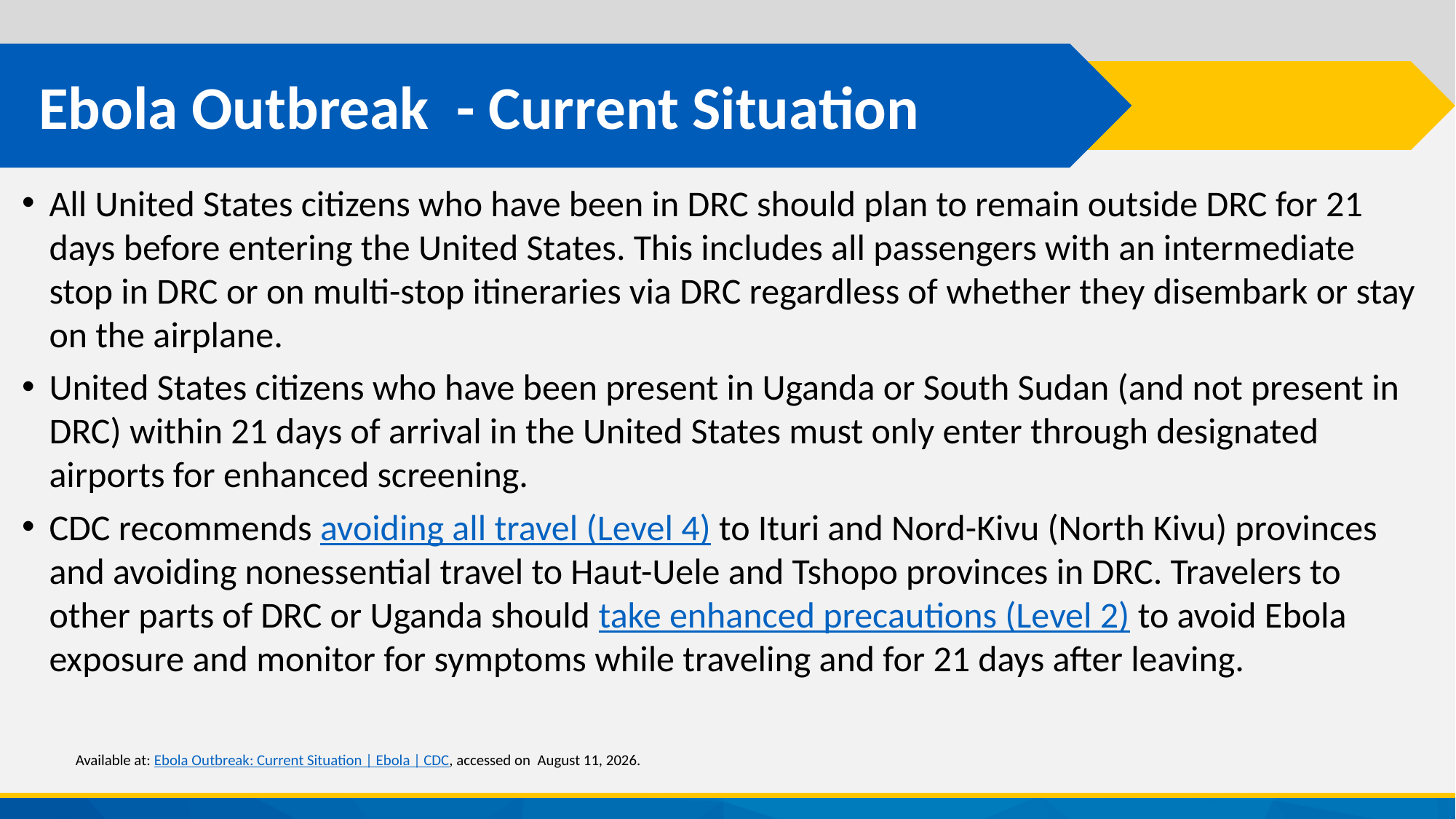

# Ebola Outbreak  - Current Situation
All United States citizens who have been in DRC should plan to remain outside DRC for 21 days before entering the United States. This includes all passengers with an intermediate stop in DRC or on multi-stop itineraries via DRC regardless of whether they disembark or stay on the airplane.
United States citizens who have been present in Uganda or South Sudan (and not present in DRC) within 21 days of arrival in the United States must only enter through designated airports for enhanced screening.
CDC recommends avoiding all travel (Level 4) to Ituri and Nord-Kivu (North Kivu) provinces and avoiding nonessential travel to Haut-Uele and Tshopo provinces in DRC. Travelers to other parts of DRC or Uganda should take enhanced precautions (Level 2) to avoid Ebola exposure and monitor for symptoms while traveling and for 21 days after leaving.

Available at: Ebola Outbreak: Current Situation | Ebola | CDC, accessed on  August 11, 2026.